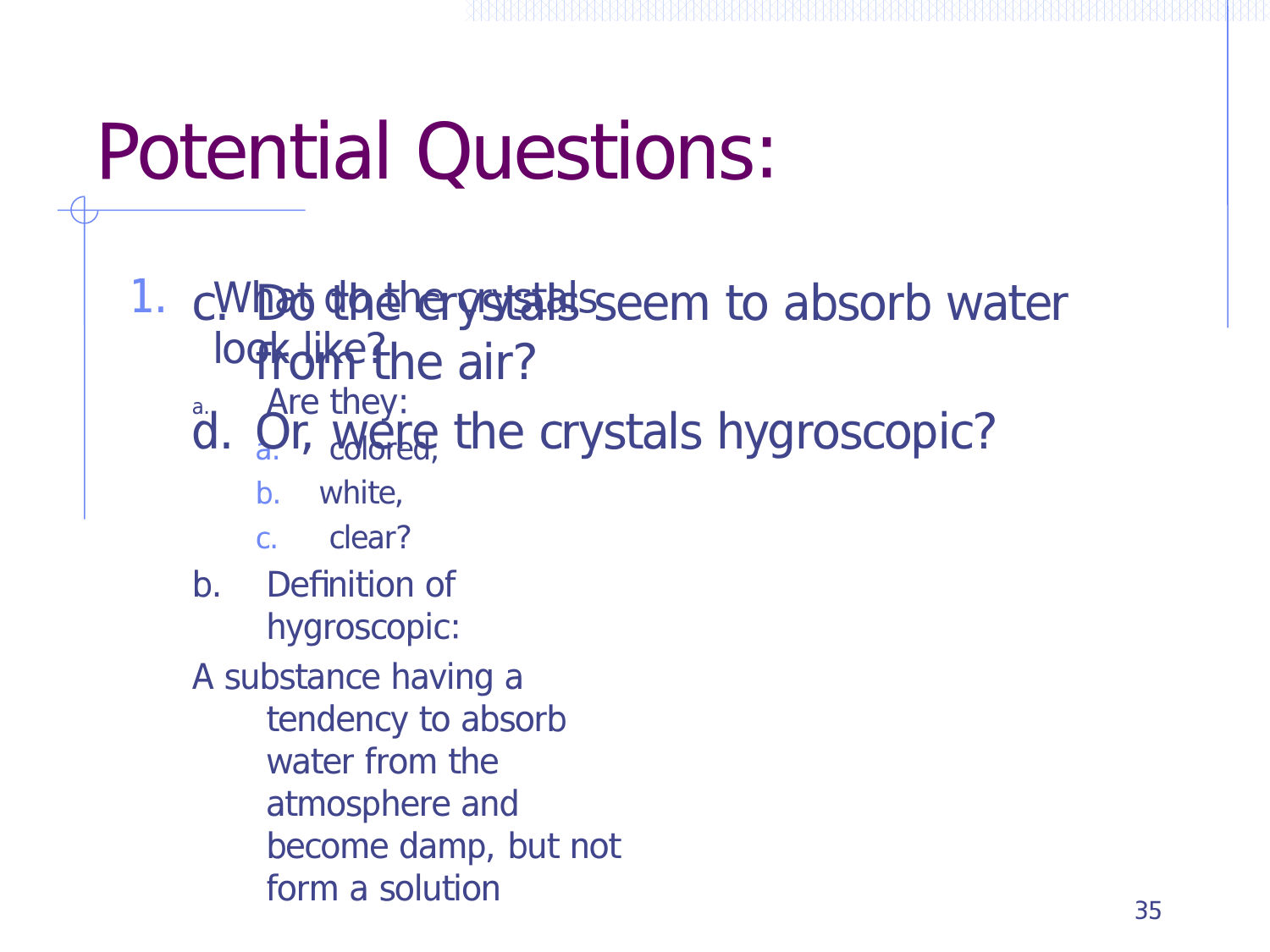

# Potential Questions:
What do the crystals look like?
Are they:
 colored,
white,
 clear?
Definition of hygroscopic:
A substance having a tendency to absorb water from the atmosphere and become damp, but not form a solution
Do the crystals seem to absorb water from the air?
Or, were the crystals hygroscopic?

35